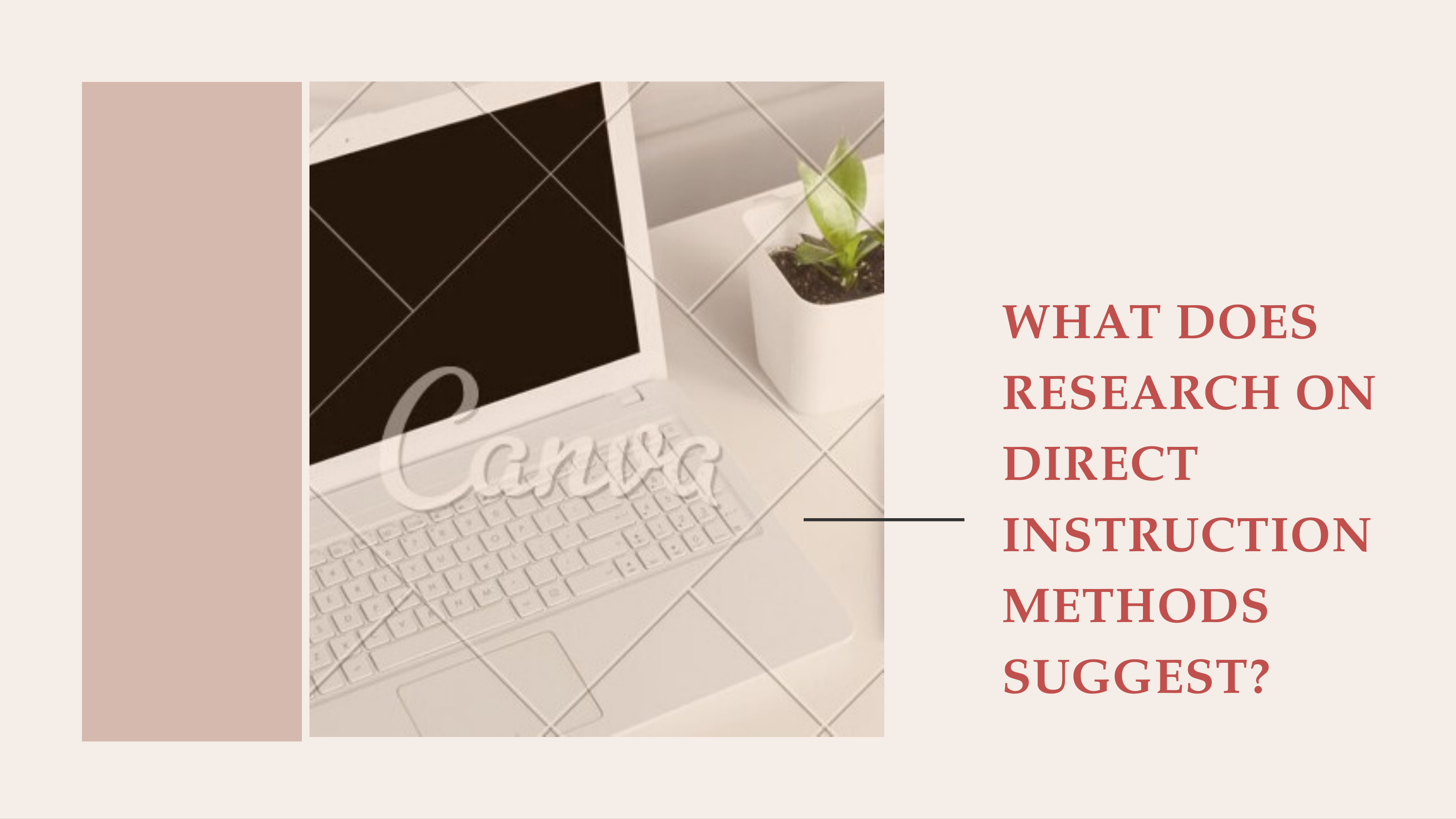

WHAT DOES RESEARCH ON DIRECT INSTRUCTION METHODS SUGGEST?